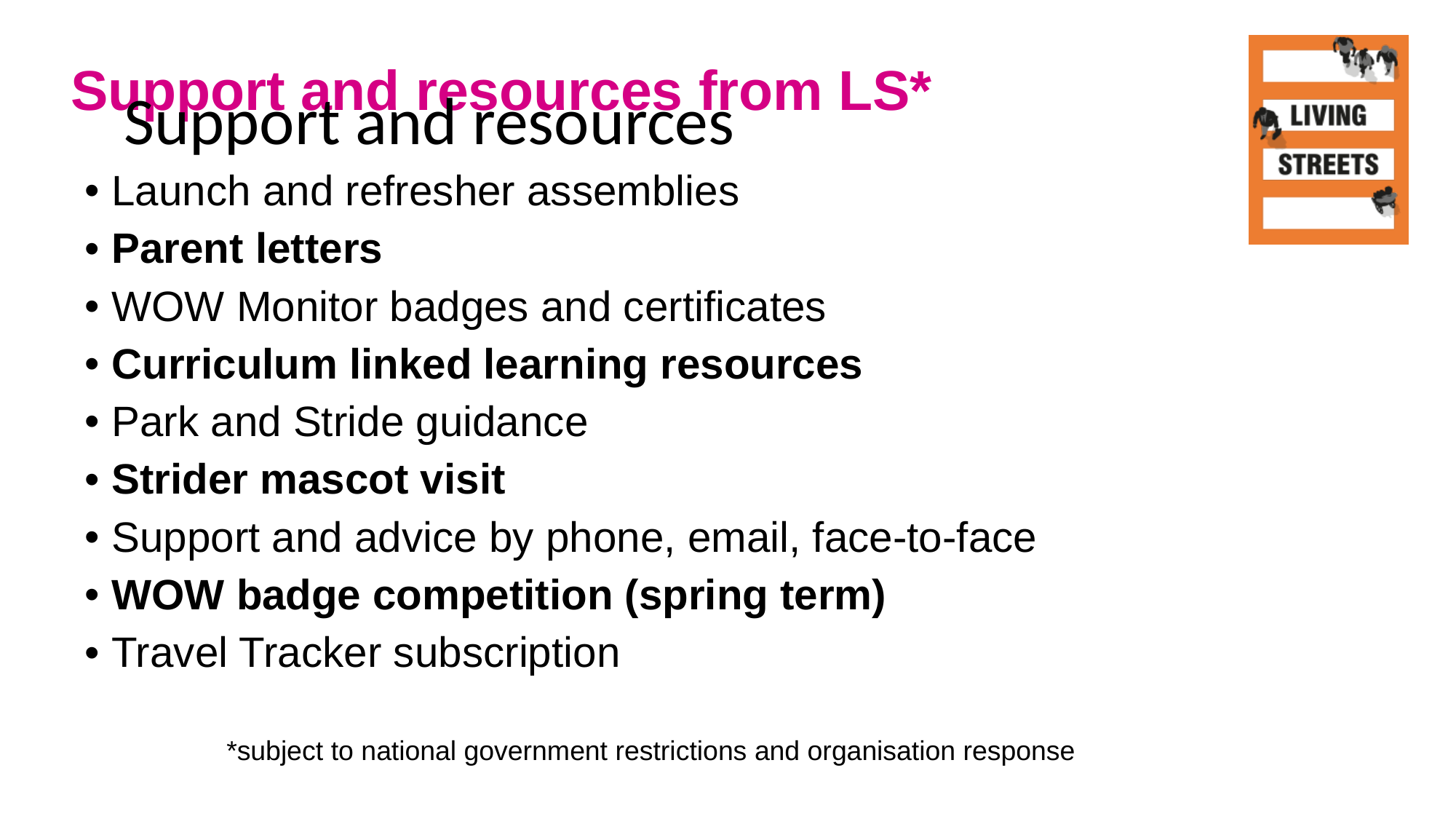

# Support and resources
Support and resources from LS*
Launch and refresher assemblies
Parent letters
WOW Monitor badges and certificates
Curriculum linked learning resources
Park and Stride guidance
Strider mascot visit
Support and advice by phone, email, face-to-face
WOW badge competition (spring term)
Travel Tracker subscription
*subject to national government restrictions and organisation response